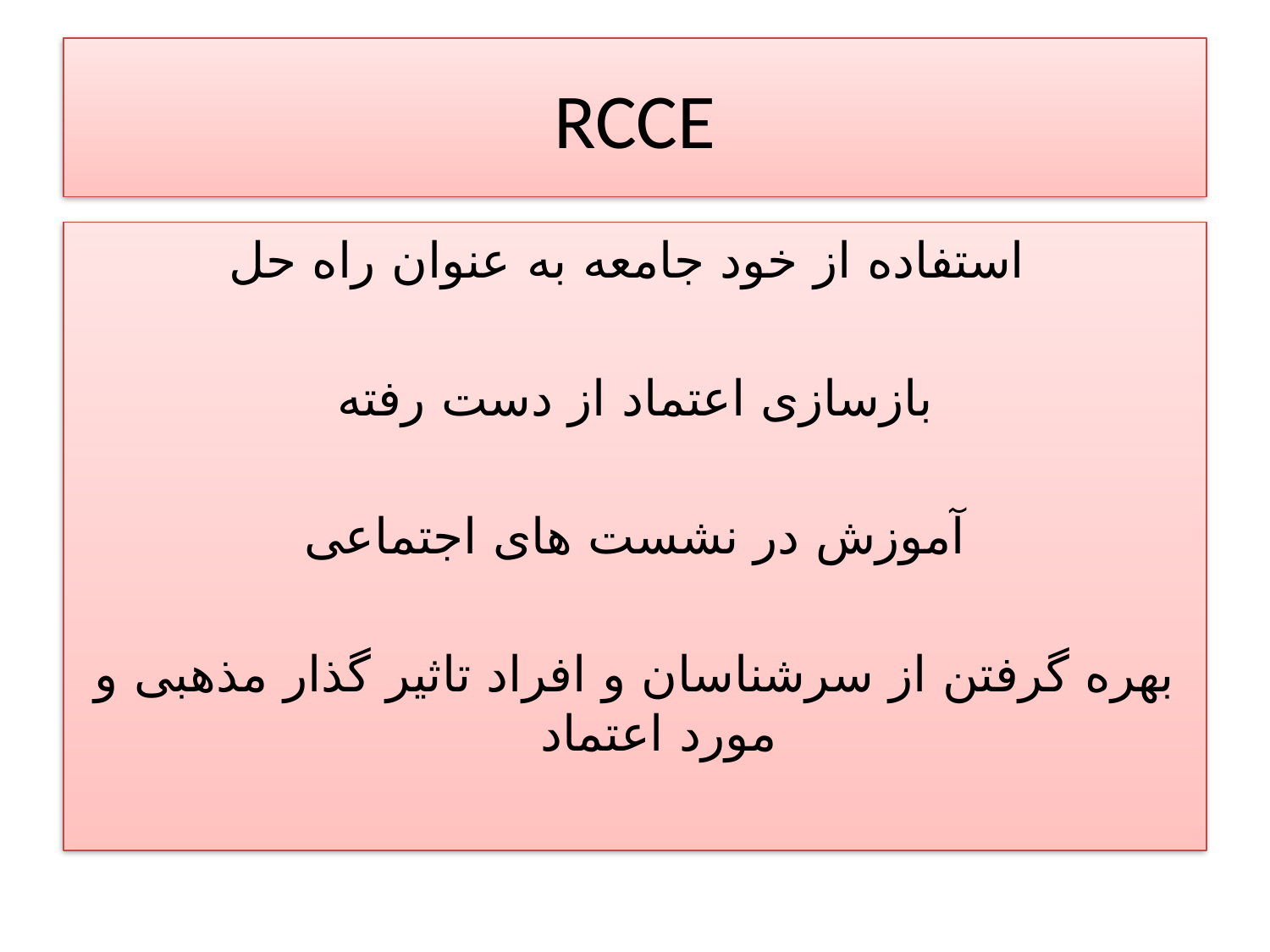

# RCCE
استفاده از خود جامعه به عنوان راه حل

بازسازی اعتماد از دست رفته

آموزش در نشست های اجتماعی

بهره گرفتن از سرشناسان و افراد تاثیر گذار مذهبی و مورد اعتماد